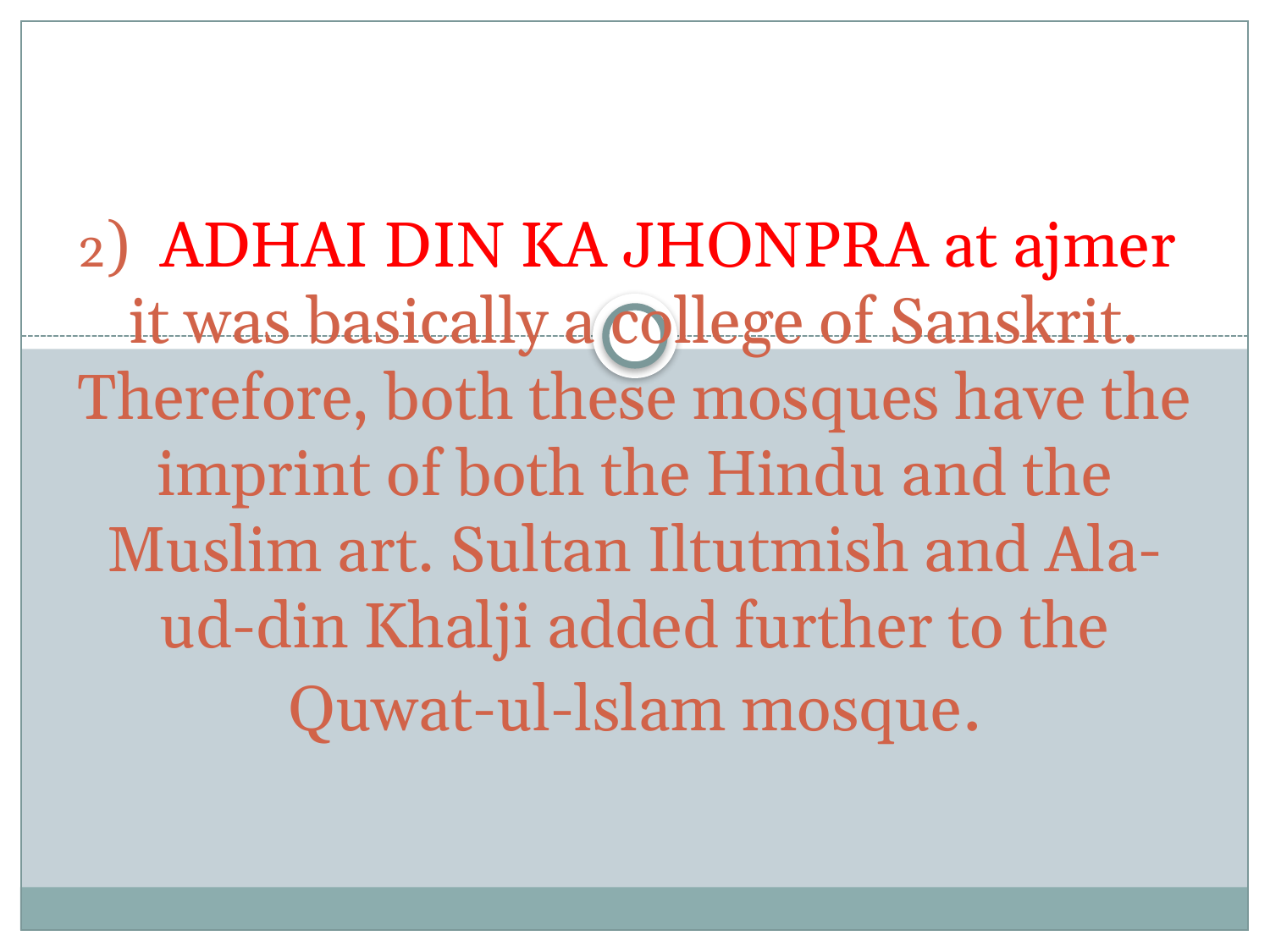

# 2)  ADHAI DIN KA JHONPRA at ajmer  it was basically a college of Sanskrit. Therefore, both these mosques have the imprint of both the Hindu and the Muslim art. Sultan Iltutmish and Ala-ud-din Khalji added further to the Quwat-ul-lslam mosque.